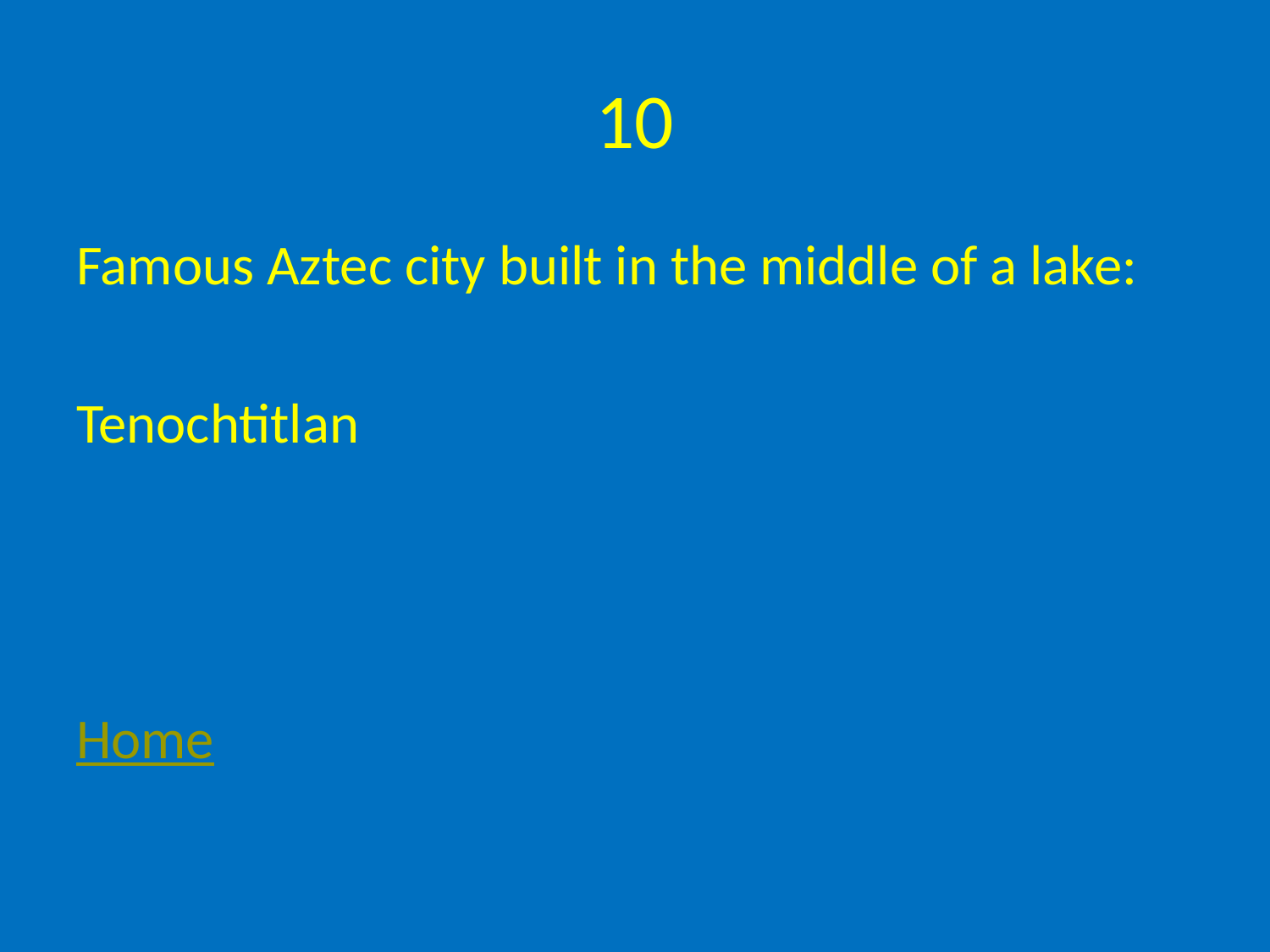

# 10
Famous Aztec city built in the middle of a lake:

Tenochtitlan

Home